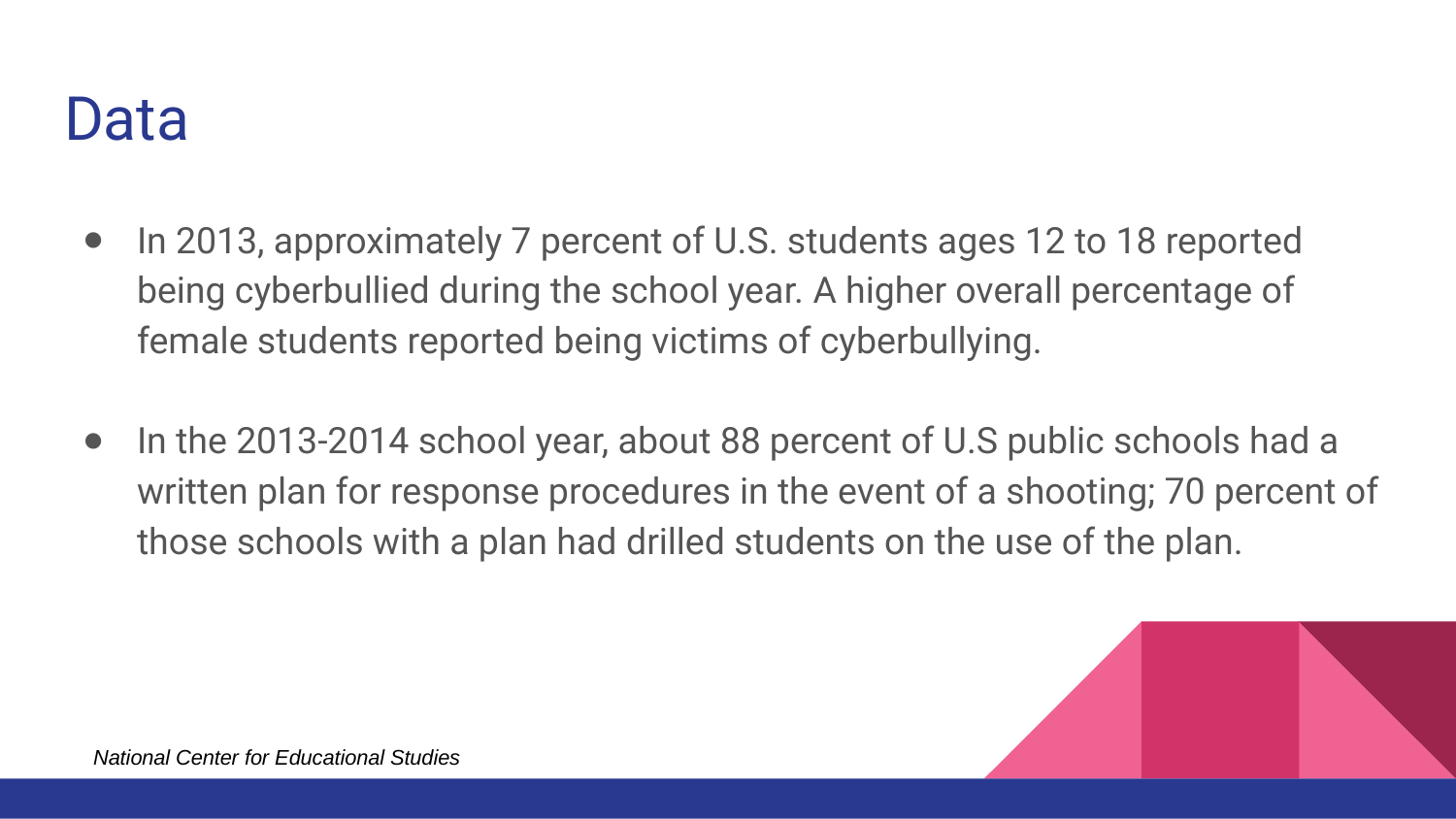

# Data
In 2013, approximately 7 percent of U.S. students ages 12 to 18 reported being cyberbullied during the school year. A higher overall percentage of female students reported being victims of cyberbullying.

In the 2013-2014 school year, about 88 percent of U.S public schools had a written plan for response procedures in the event of a shooting; 70 percent of those schools with a plan had drilled students on the use of the plan.

National Center for Educational Studies